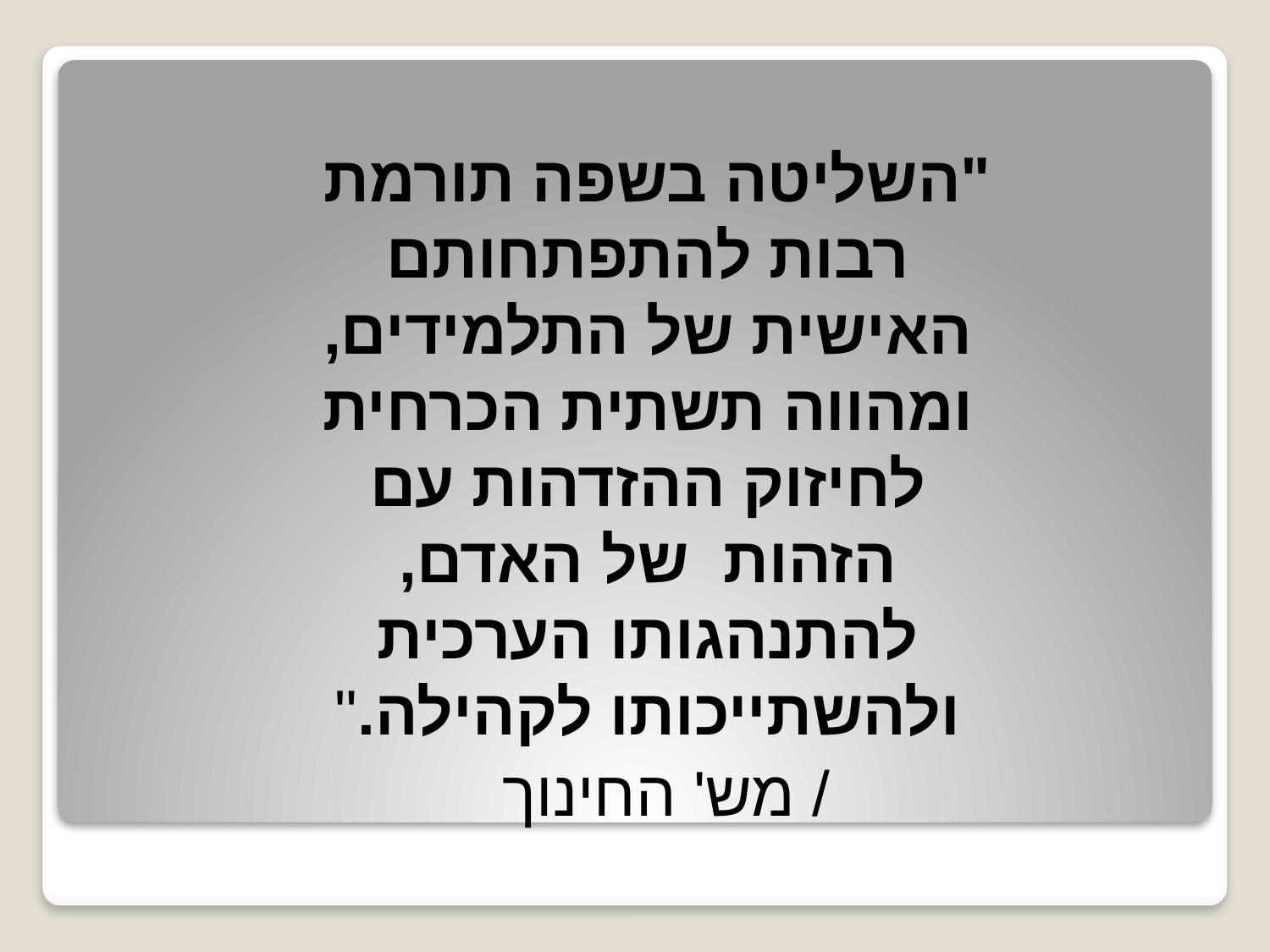

"השליטה בשפה תורמת רבות להתפתחותם האישית של התלמידים, ומהווה תשתית הכרחית לחיזוק ההזדהות עם הזהות  של האדם, להתנהגותו הערכית ולהשתייכותו לקהילה."
/ מש' החינוך